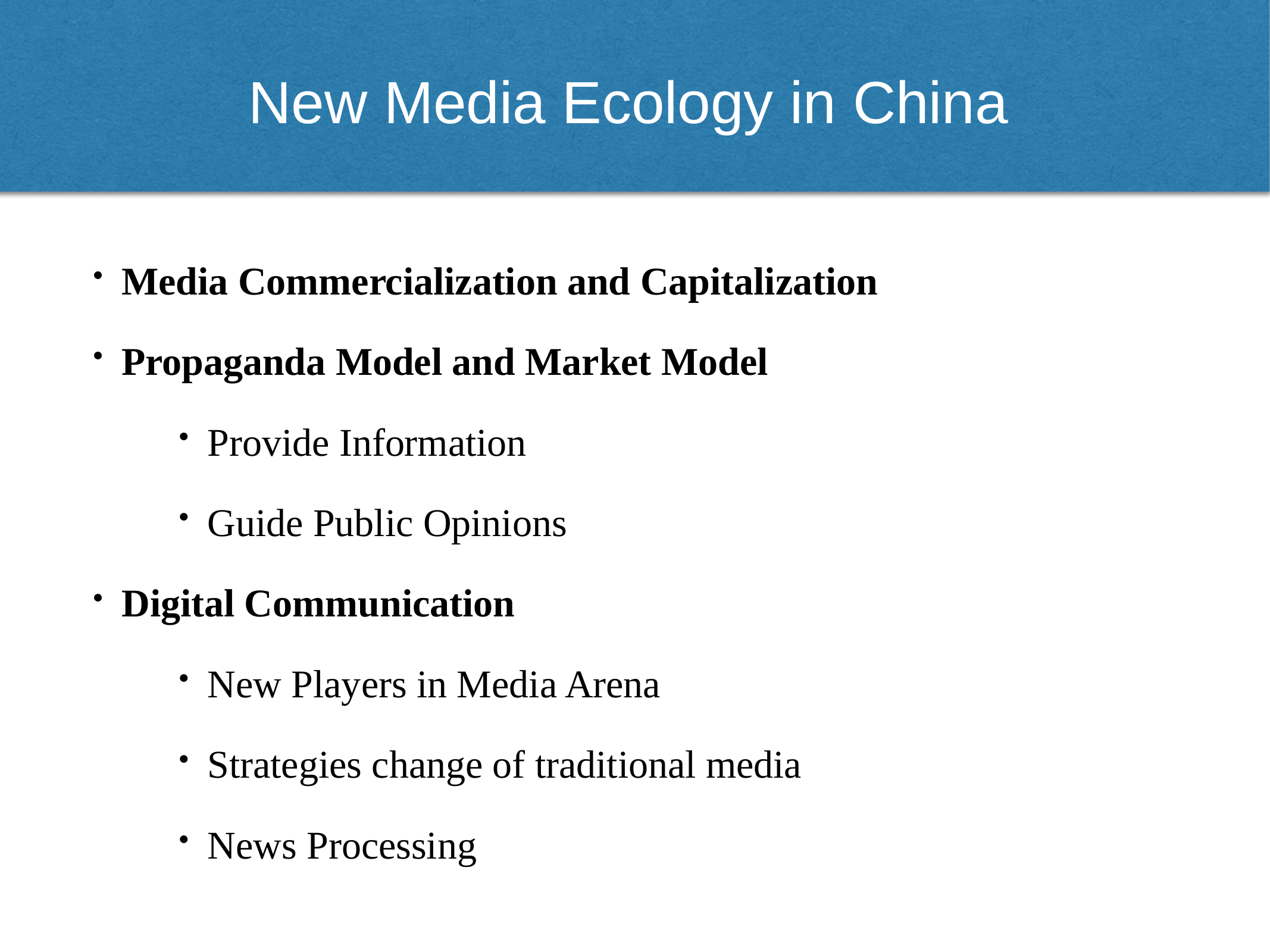

# New Media Ecology in China
Media Commercialization and Capitalization
Propaganda Model and Market Model
Provide Information
Guide Public Opinions
Digital Communication
New Players in Media Arena
Strategies change of traditional media
News Processing